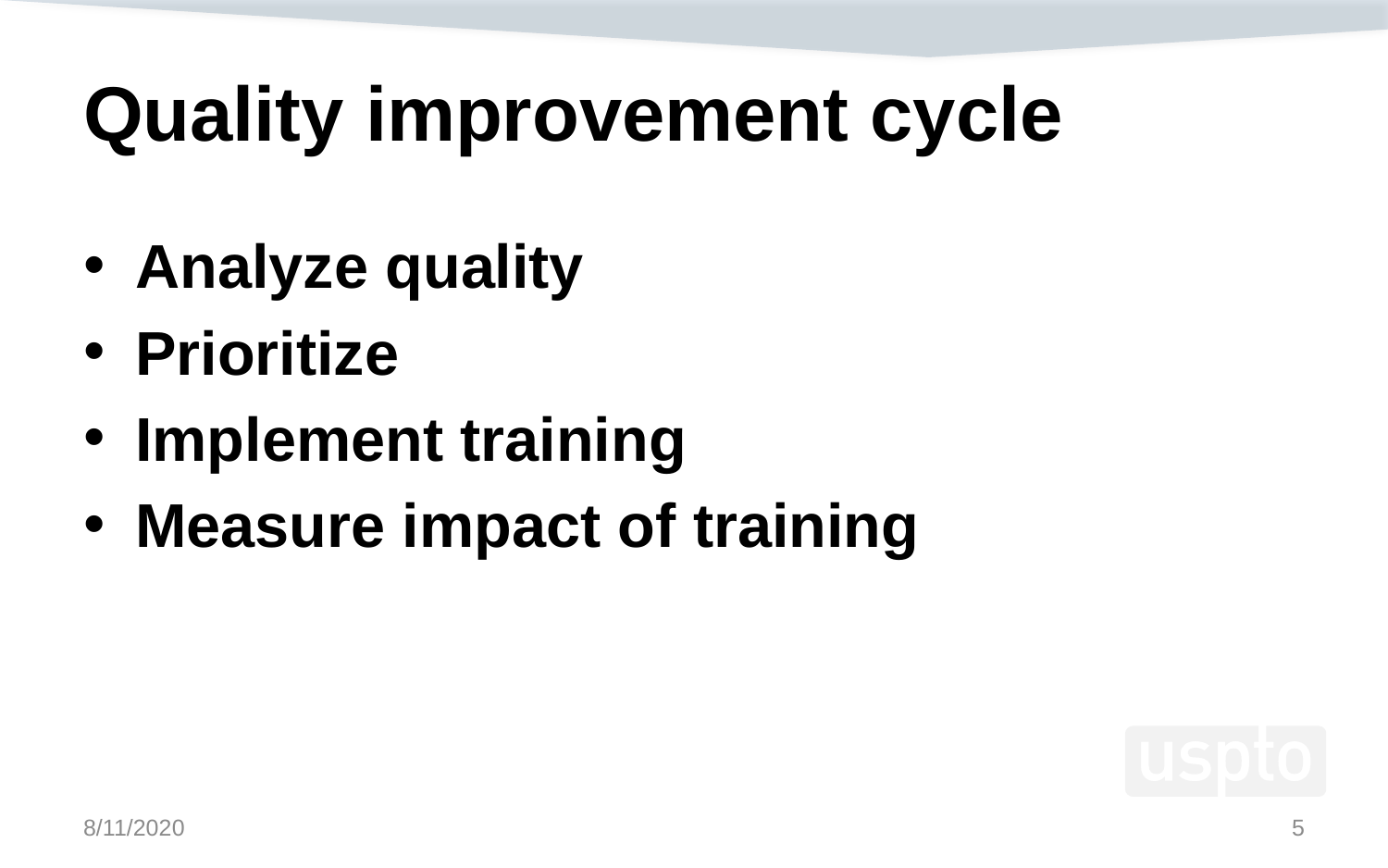

# Quality improvement cycle
Analyze quality
Prioritize
Implement training
Measure impact of training

8/11/2020
5